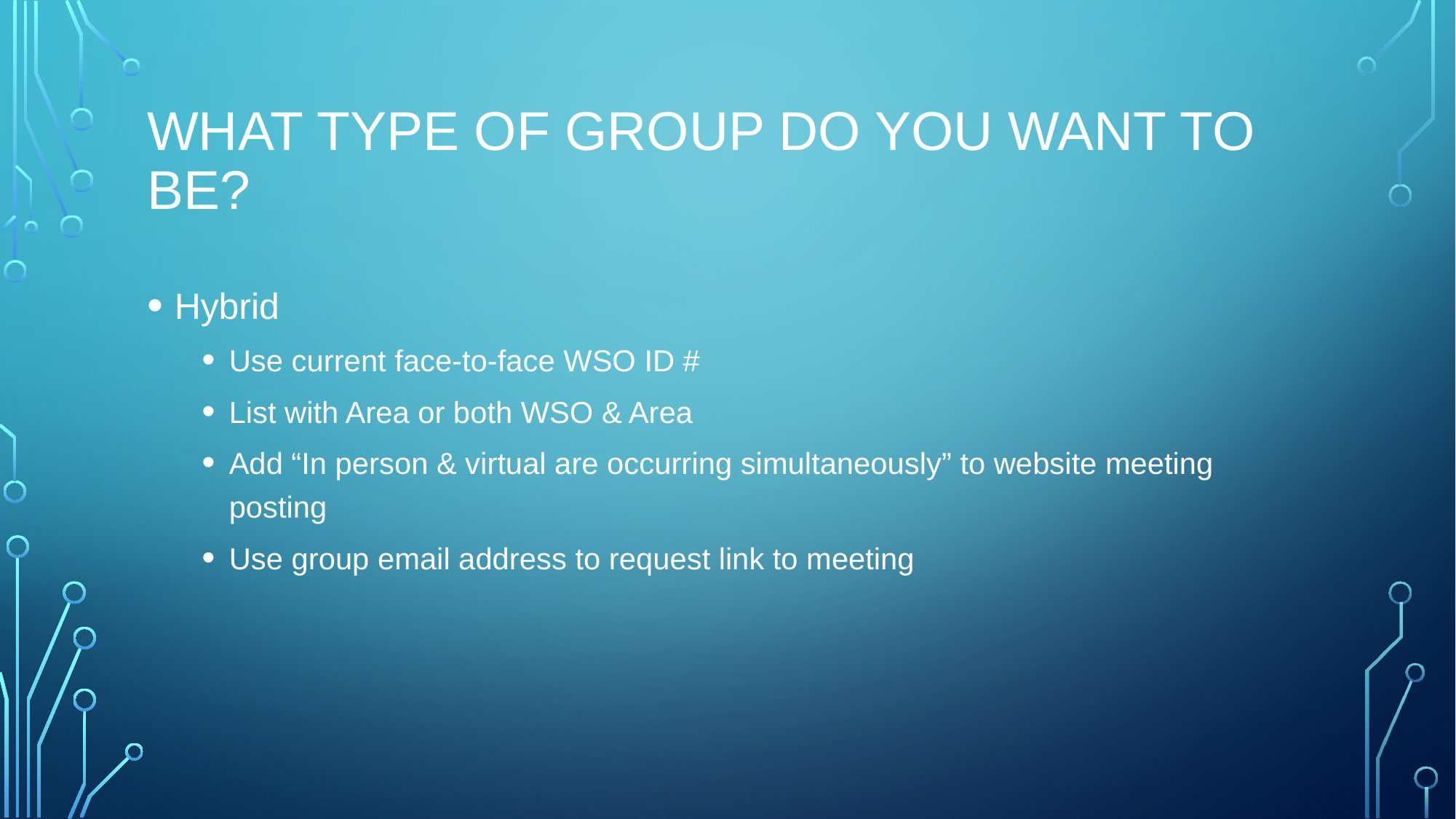

# What type of group do you want to be?
Hybrid
Use current face-to-face WSO ID #
List with Area or both WSO & Area
Add “In person & virtual are occurring simultaneously” to website meeting posting
Use group email address to request link to meeting